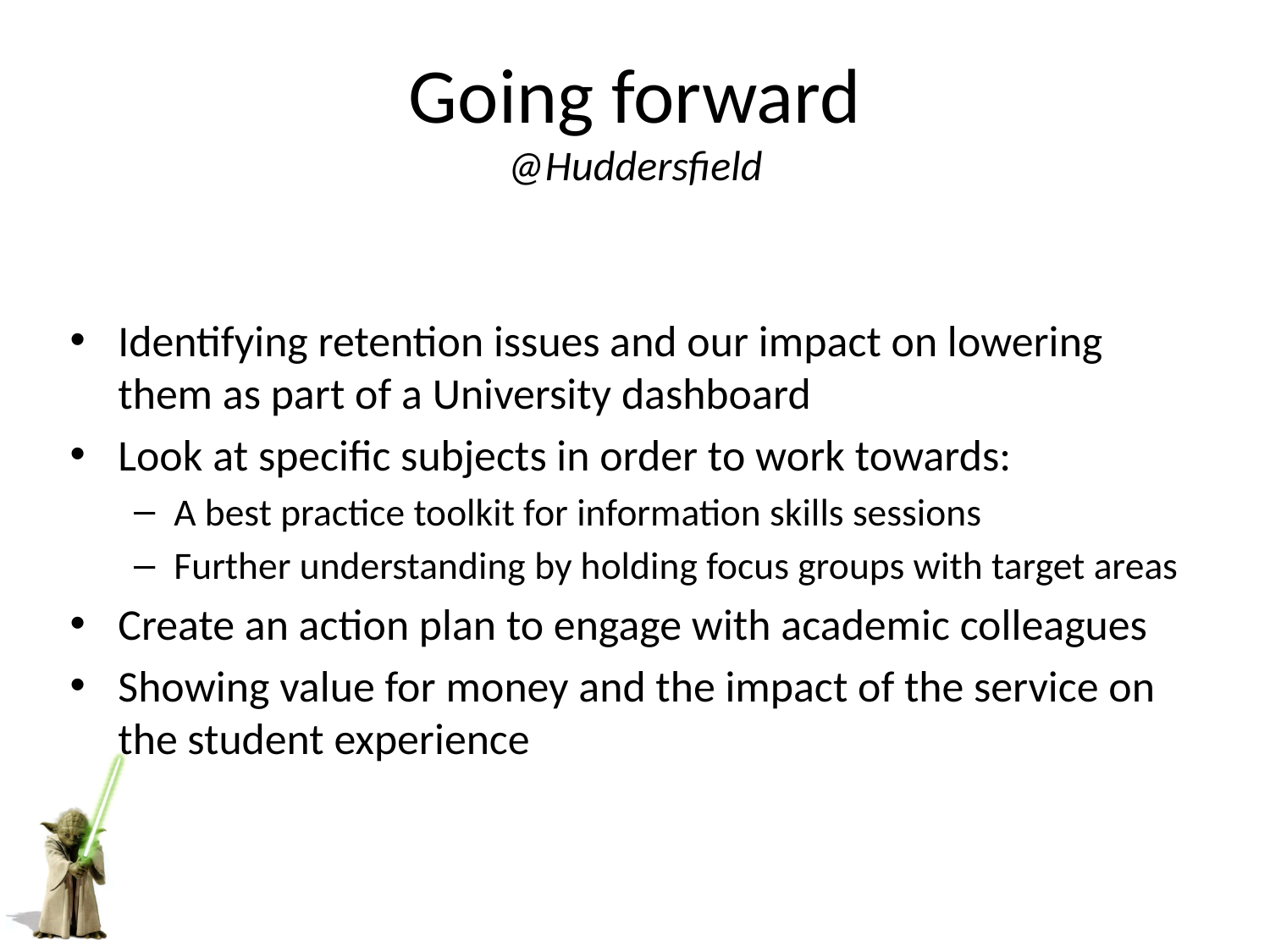

# Going forward @Huddersfield
Identifying retention issues and our impact on lowering them as part of a University dashboard
Look at specific subjects in order to work towards:
A best practice toolkit for information skills sessions
Further understanding by holding focus groups with target areas
Create an action plan to engage with academic colleagues
Showing value for money and the impact of the service on the student experience